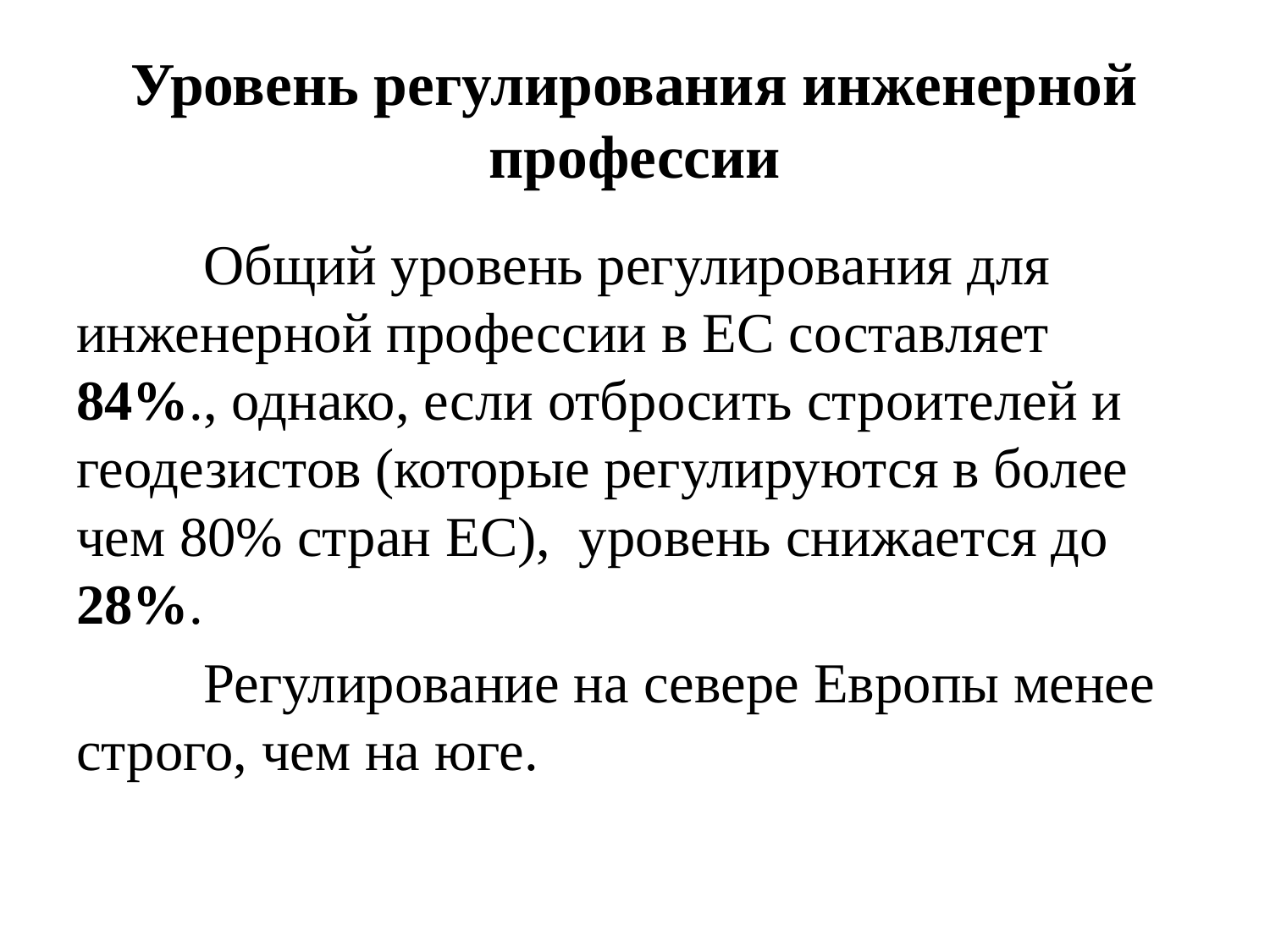

# Уровень регулирования инженерной профессии
	Общий уровень регулирования для инженерной профессии в ЕС составляет 84%., однако, если отбросить строителей и геодезистов (которые регулируются в более чем 80% стран ЕС),  уровень снижается до 28%.
	Регулирование на севере Европы менее строго, чем на юге.